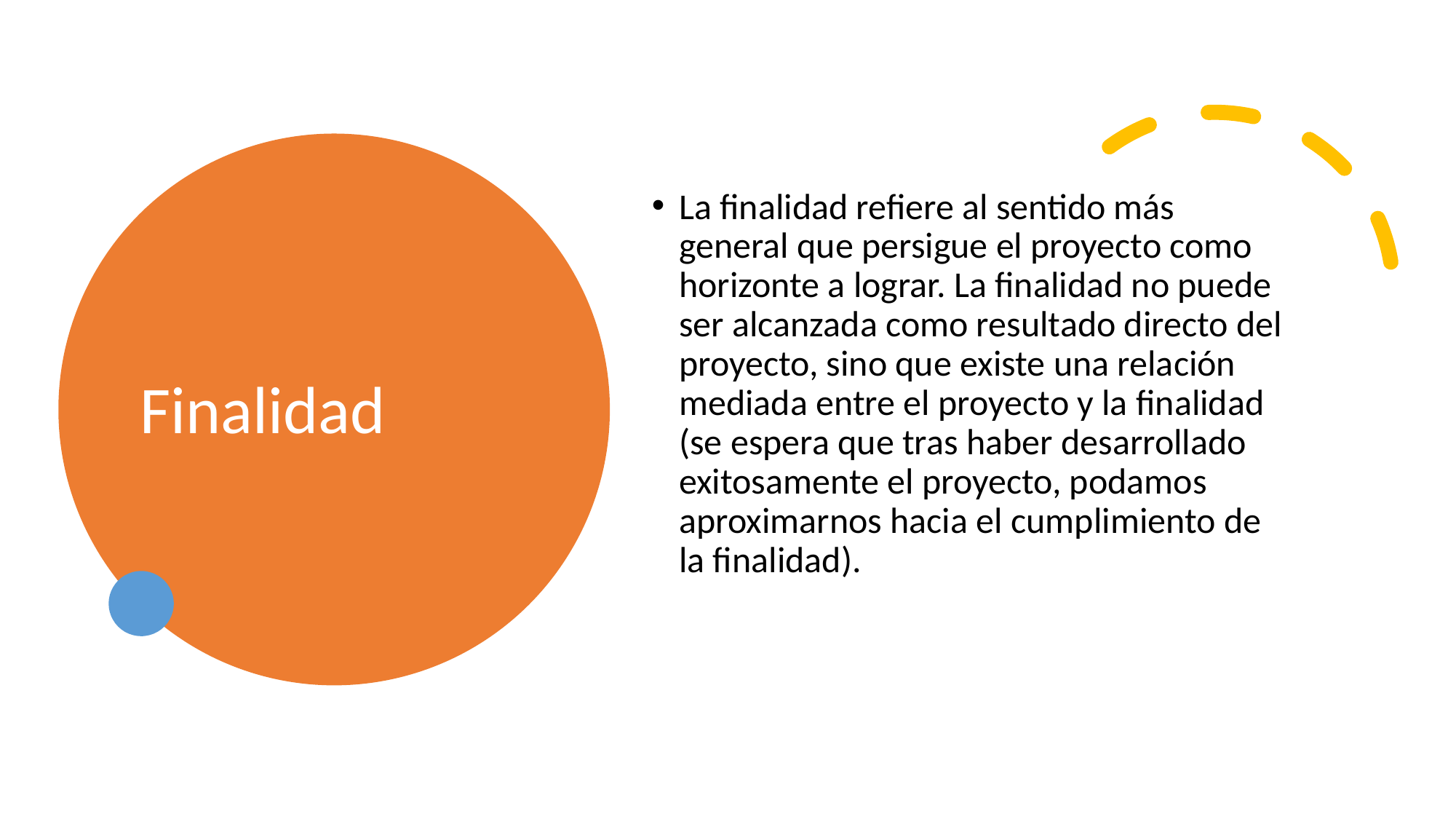

# Finalidad
La finalidad refiere al sentido más general que persigue el proyecto como horizonte a lograr. La finalidad no puede ser alcanzada como resultado directo del proyecto, sino que existe una relación mediada entre el proyecto y la finalidad (se espera que tras haber desarrollado exitosamente el proyecto, podamos aproximarnos hacia el cumplimiento de la finalidad).